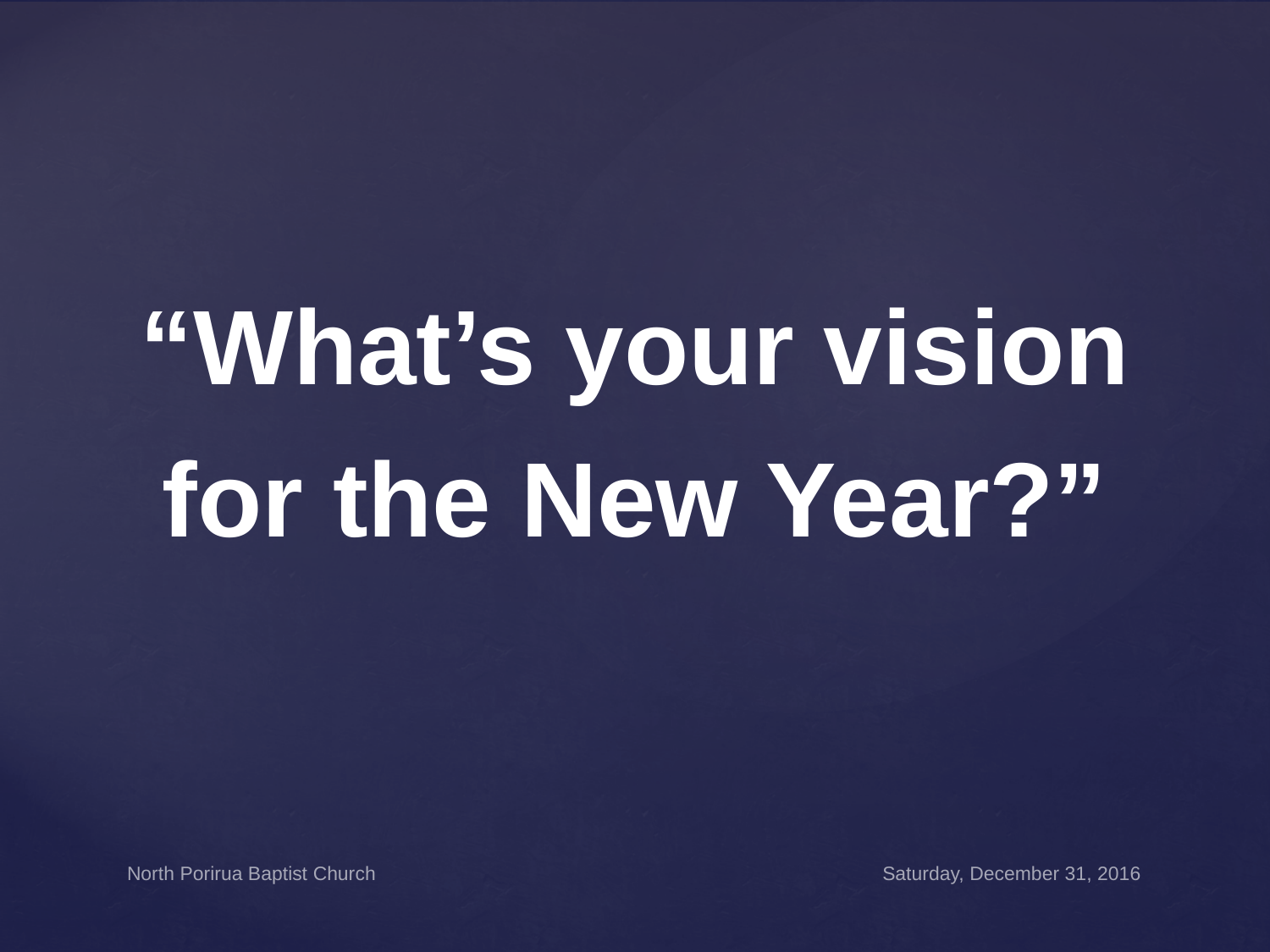

“What’s your vision for the New Year?”
North Porirua Baptist Church
Saturday, December 31, 2016